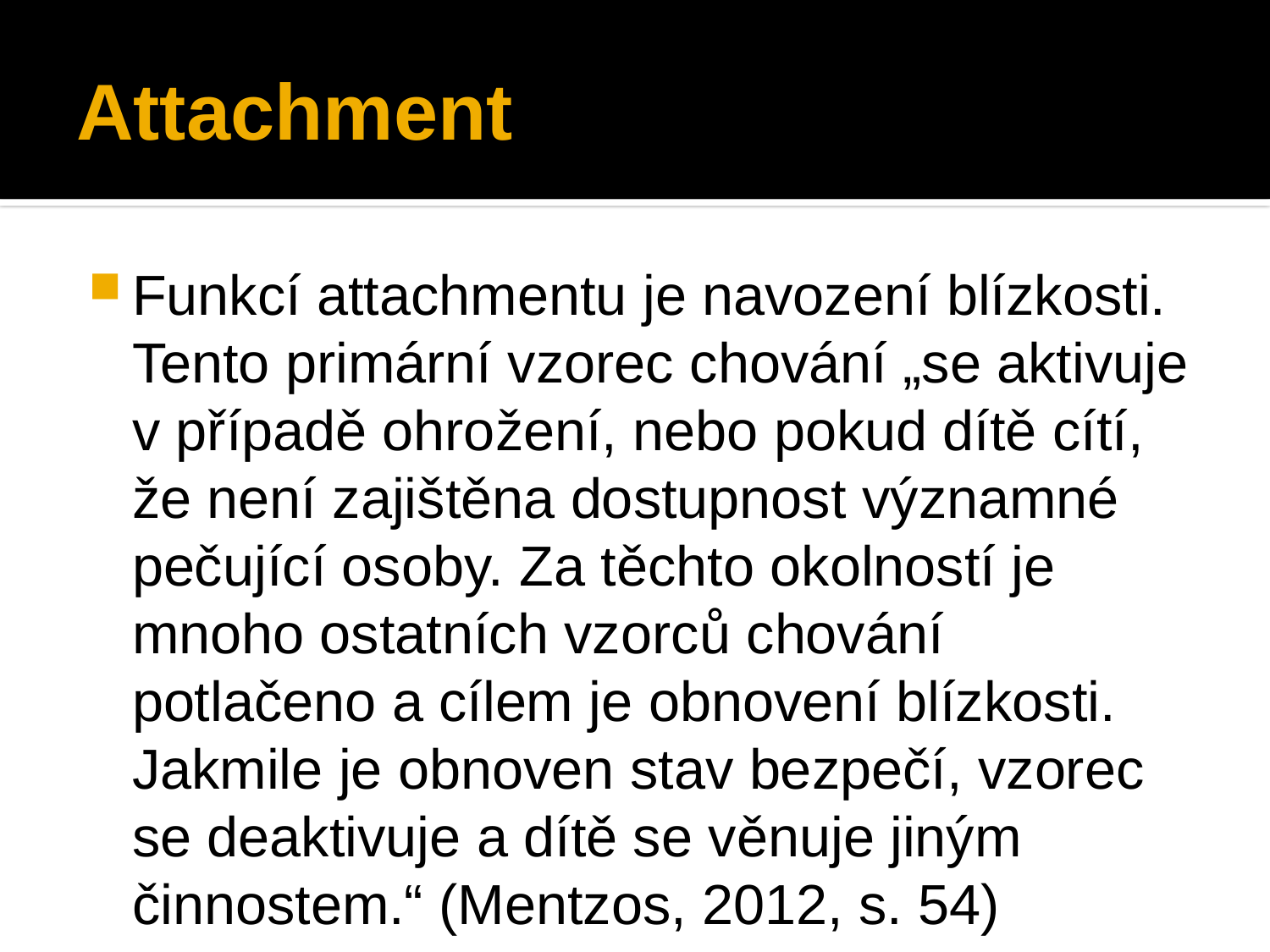

# Attachment
Funkcí attachmentu je navození blízkosti. Tento primární vzorec chování „se aktivuje v případě ohrožení, nebo pokud dítě cítí, že není zajištěna dostupnost významné pečující osoby. Za těchto okolností je mnoho ostatních vzorců chování potlačeno a cílem je obnovení blízkosti. Jakmile je obnoven stav bezpečí, vzorec se deaktivuje a dítě se věnuje jiným činnostem.“ (Mentzos, 2012, s. 54)